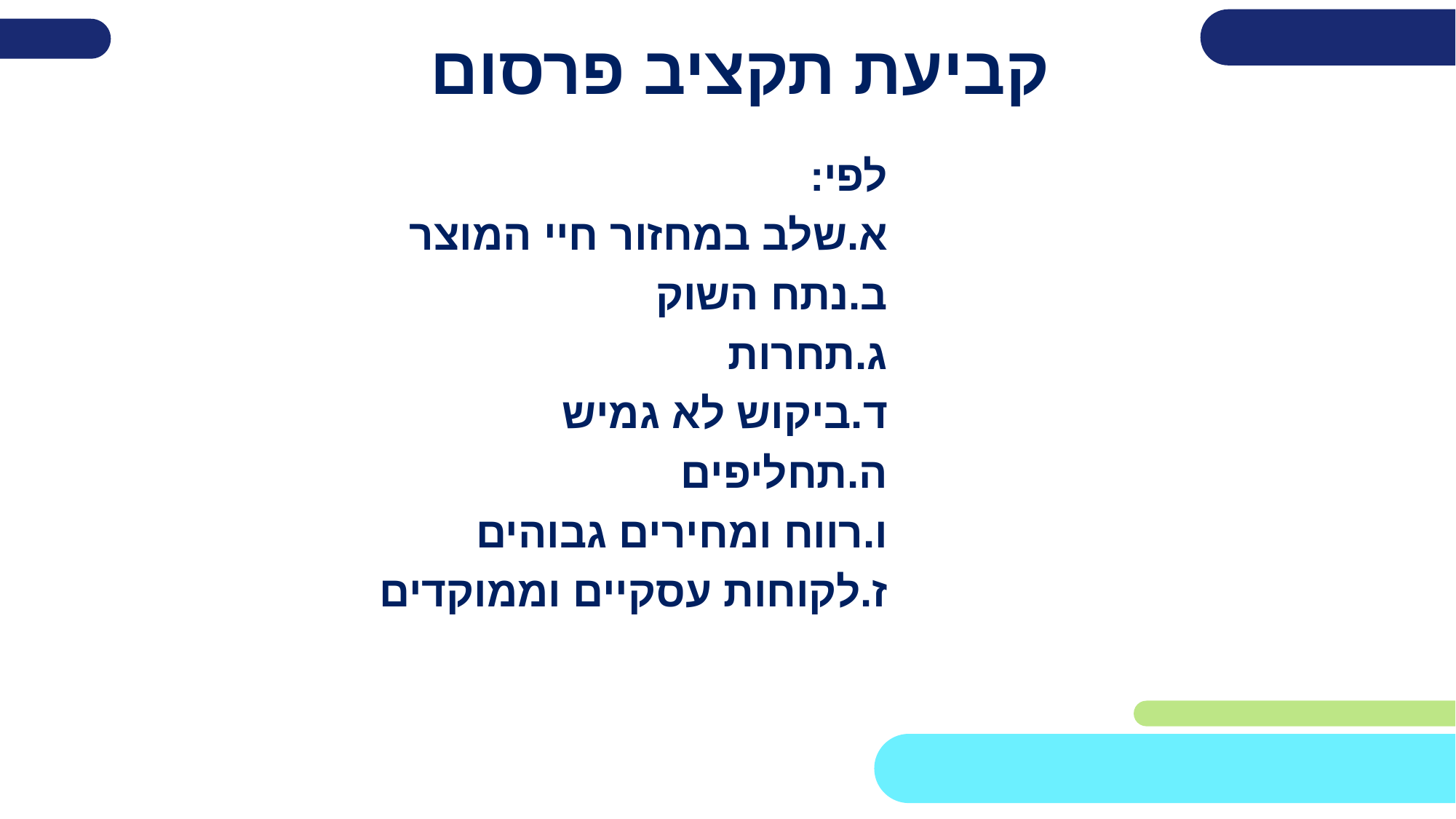

קביעת תקציב פרסום
לפי:
א.שלב במחזור חיי המוצר
ב.נתח השוק
ג.תחרות
ד.ביקוש לא גמיש
ה.תחליפים
ו.רווח ומחירים גבוהים
ז.לקוחות עסקיים וממוקדים